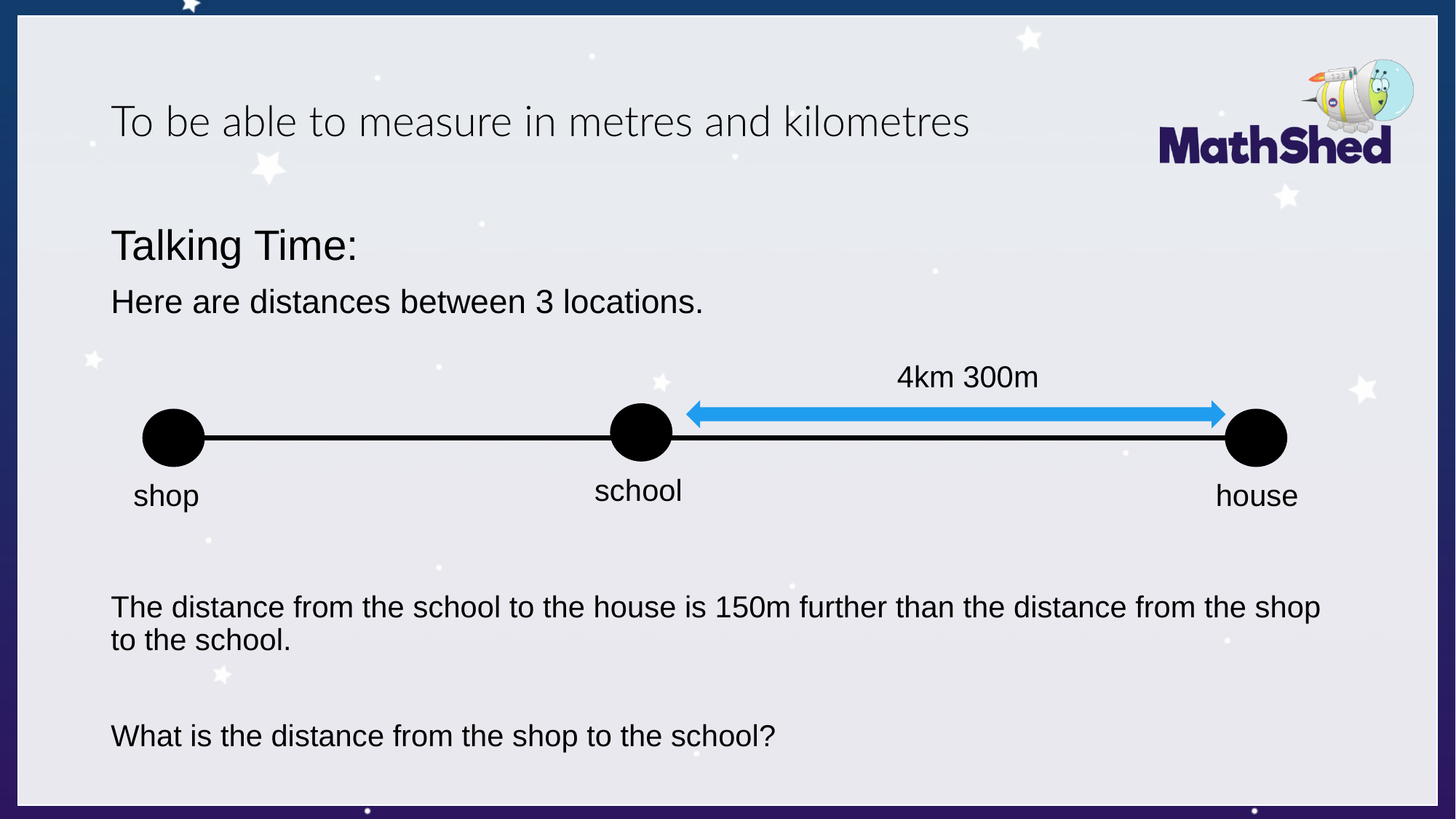

# To be able to measure in metres and kilometres
Talking Time:
Here are distances between 3 locations.

The distance from the school to the house is 150m further than the distance from the shop to the school.

What is the distance from the shop to the school?

4km 300m

school
shop
house